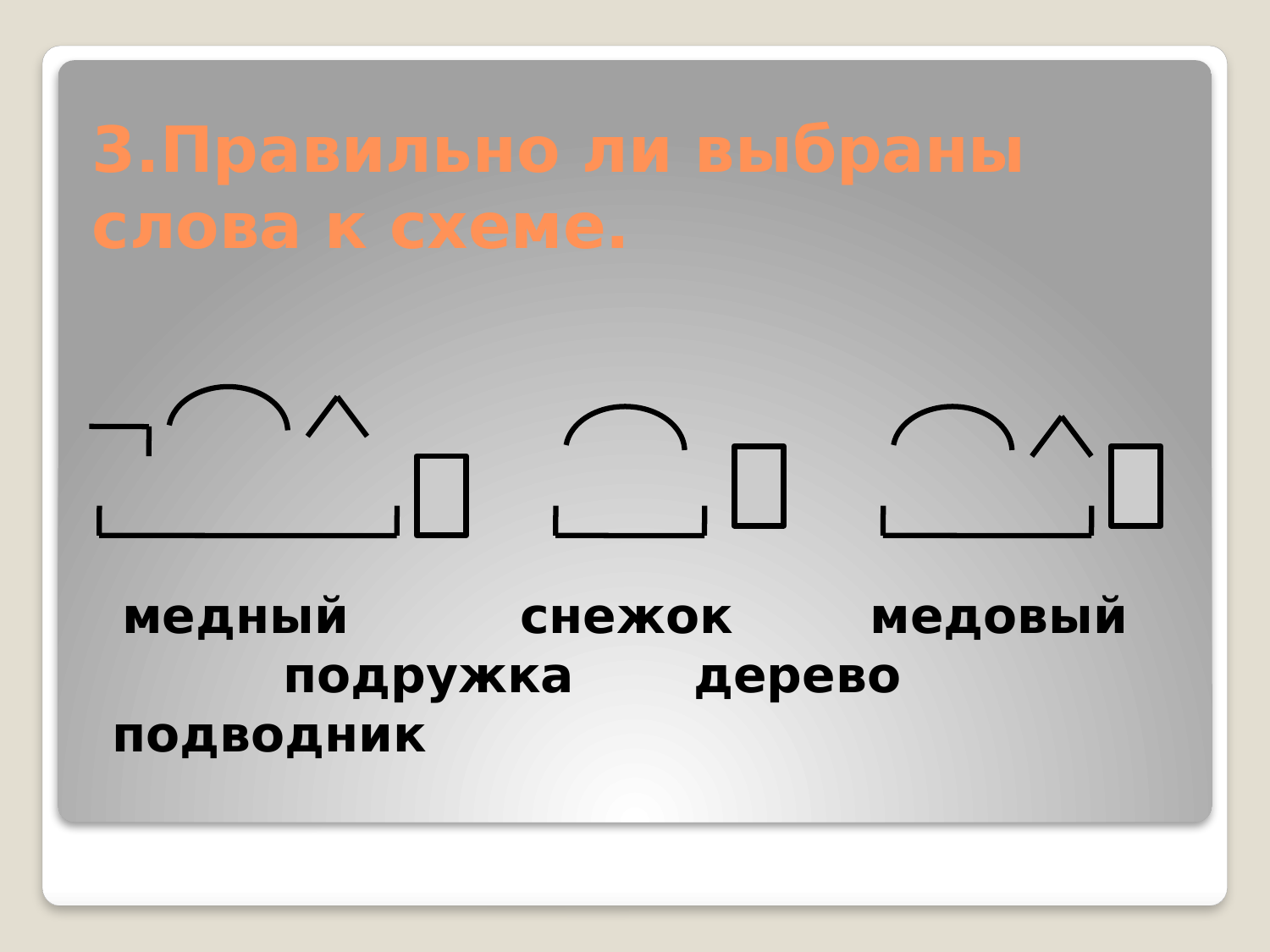

# 3.Правильно ли выбраны слова к схеме.

   медный          снежок        медовый             подружка       дерево        подводник